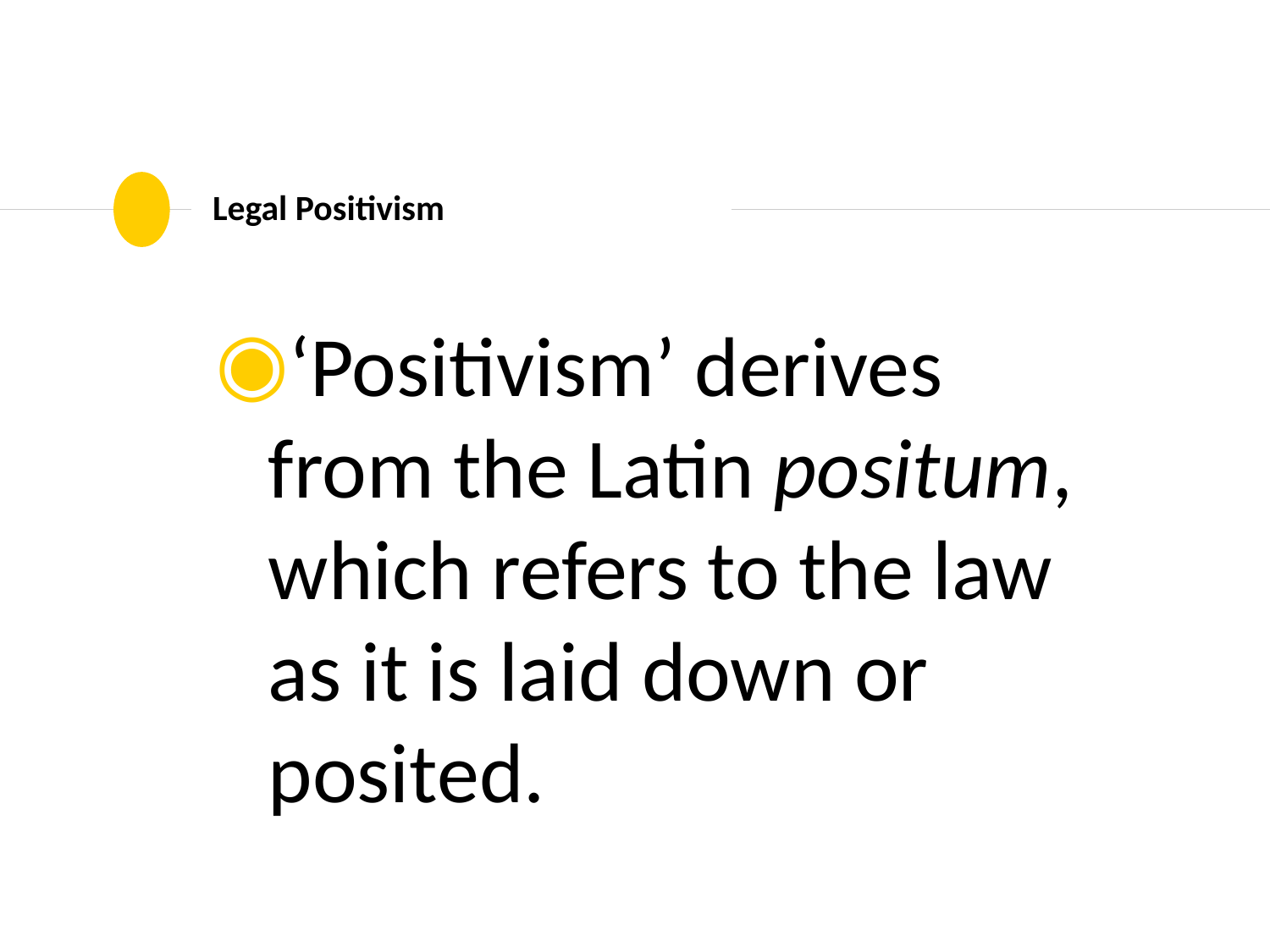

# Legal Positivism
‘Positivism’ derives from the Latin positum, which refers to the law as it is laid down or posited.